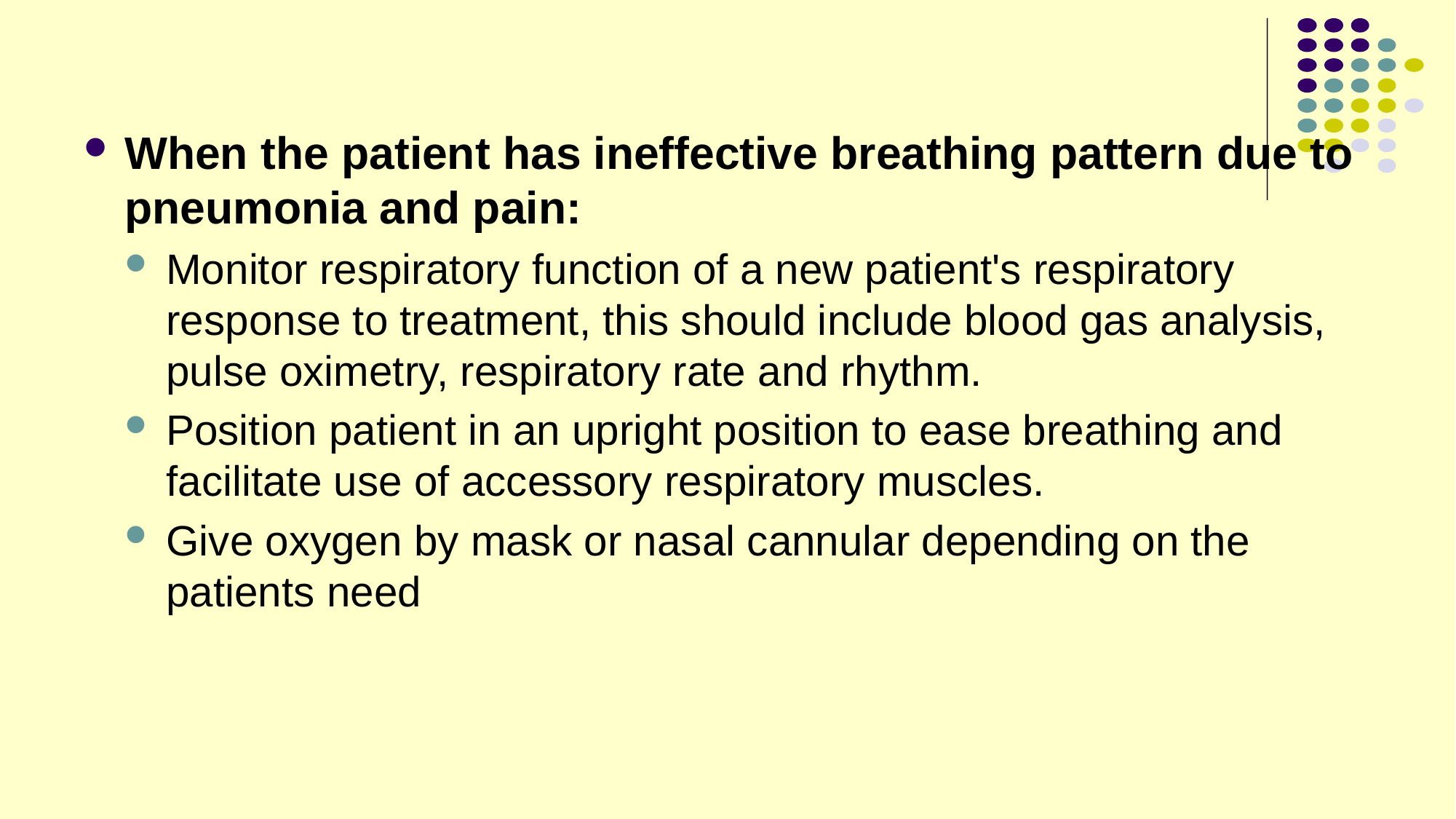

#
When the patient has ineffective breathing pattern due to pneumonia and pain:
Monitor respiratory function of a new patient's respiratory response to treatment, this should include blood gas analysis, pulse oximetry, respiratory rate and rhythm.
Position patient in an upright position to ease breathing and facilitate use of accessory respiratory muscles.
Give oxygen by mask or nasal cannular depending on the patients need